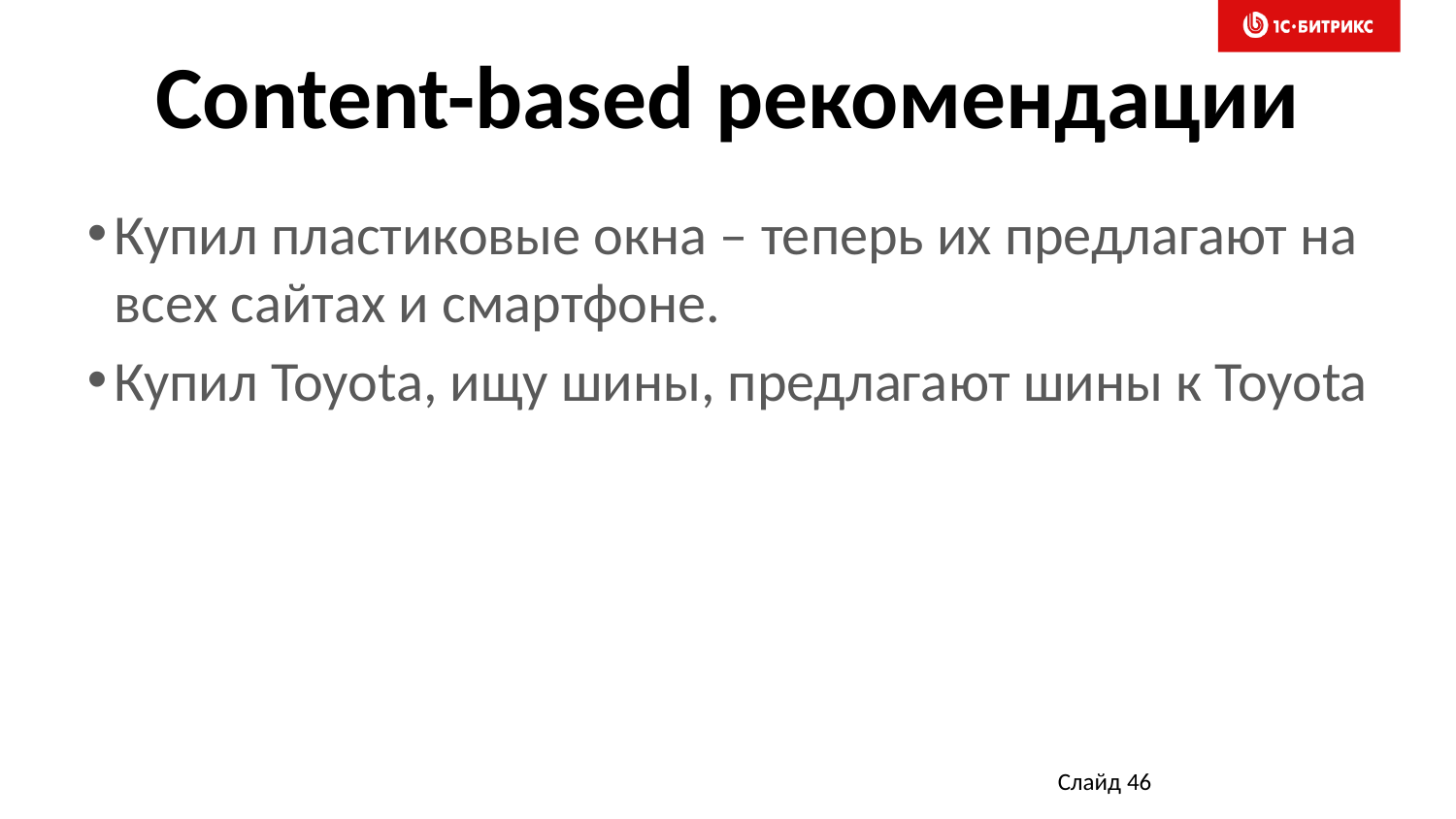

# Content-based рекомендации
Купил пластиковые окна – теперь их предлагают на всех сайтах и смартфоне.
Купил Toyota, ищу шины, предлагают шины к Toyota

Слайд 46